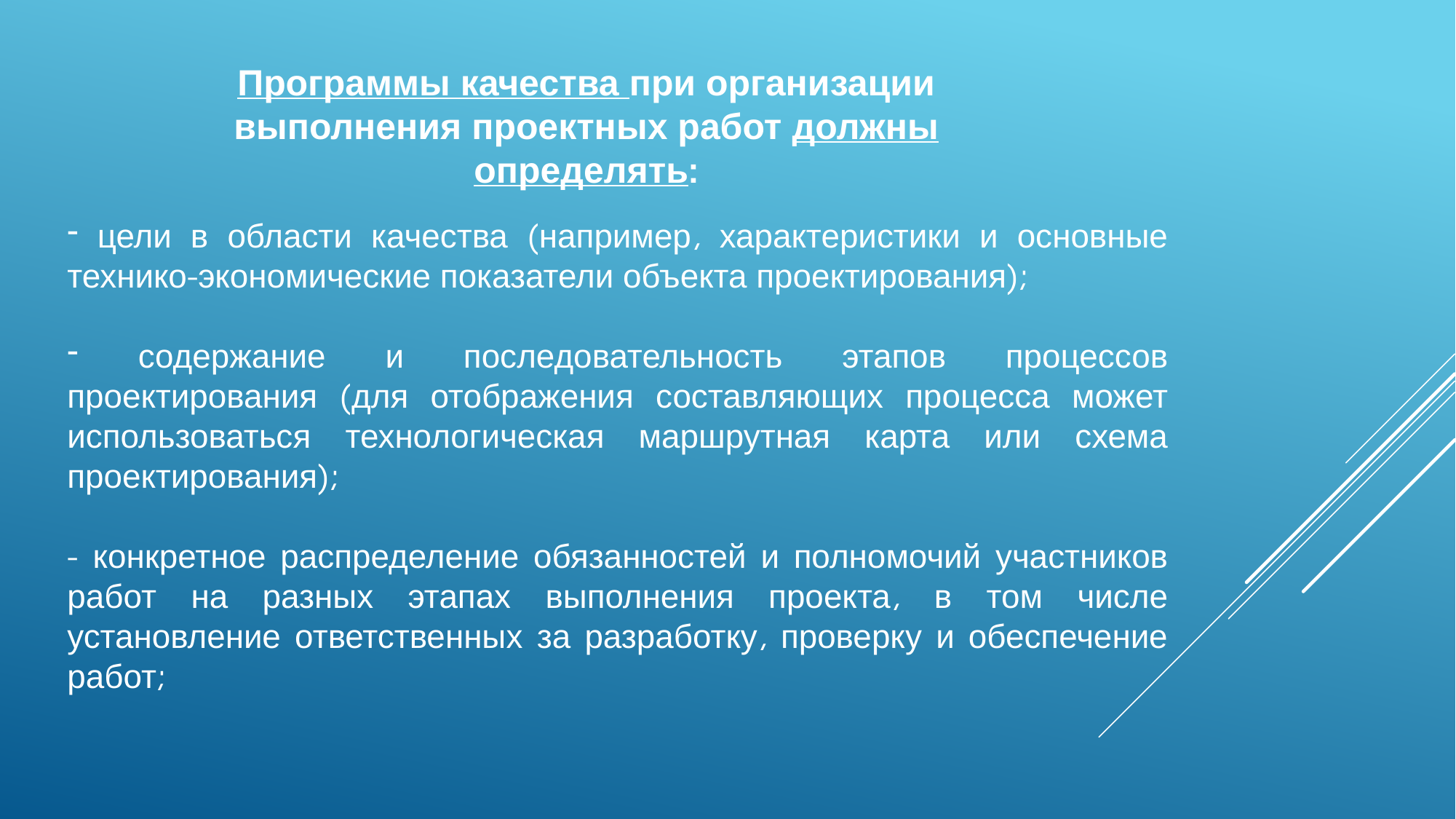

Программы качества при организации выполнения проектных работ должны определять:
 цели в области качества (например, характеристики и основные технико-экономические показатели объекта проектирования);

 содержание и последовательность этапов процессов проектирования (для отображения составляющих процесса может использоваться технологическая маршрутная карта или схема проектирования);

- конкретное распределение обязанностей и полномочий участников работ на разных этапах выполнения проекта, в том числе установление ответственных за разработку, проверку и обеспечение работ;